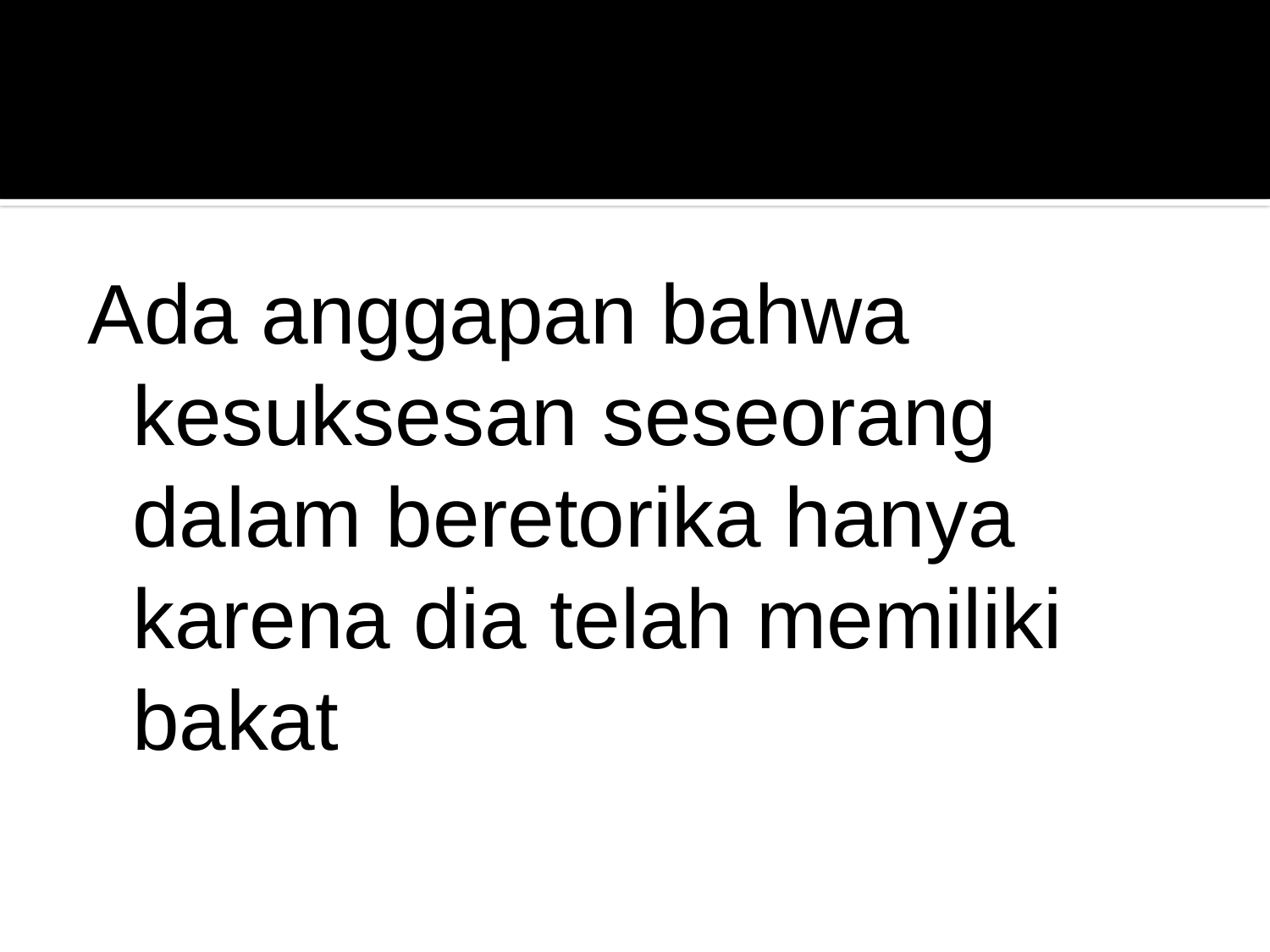

#
Ada anggapan bahwa kesuksesan seseorang dalam beretorika hanya karena dia telah memiliki bakat